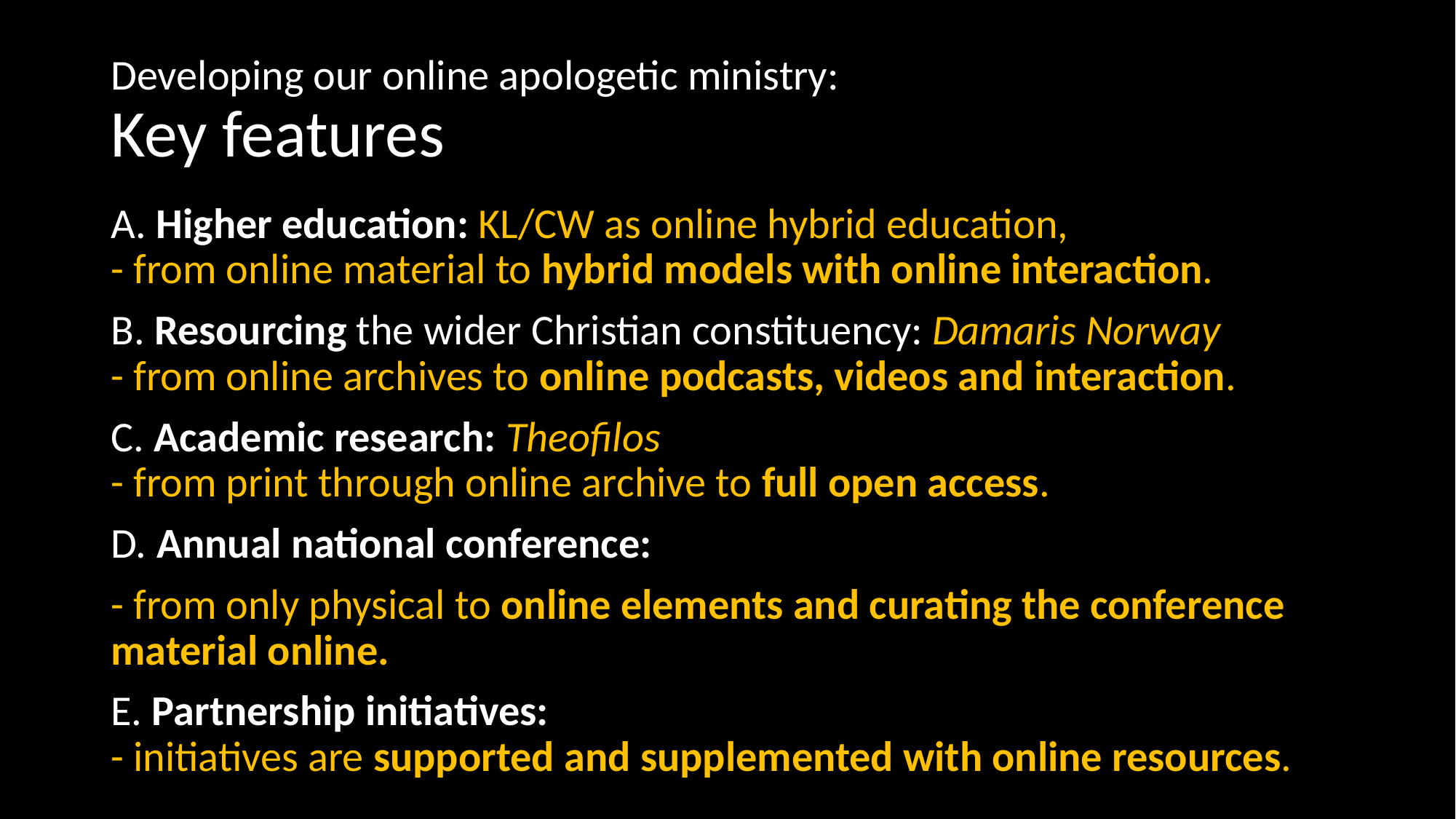

# Developing our online apologetic ministry: Key features
A. Higher education: KL/CW as online hybrid education,
- from online material to hybrid models with online interaction.
B. Resourcing the wider Christian constituency: Damaris Norway
- from online archives to online podcasts, videos and interaction.
C. Academic research: Theofilos
- from print through online archive to full open access.
D. Annual national conference:
- from only physical to online elements and curating the conference material online.
E. Partnership initiatives:
- initiatives are supported and supplemented with online resources.